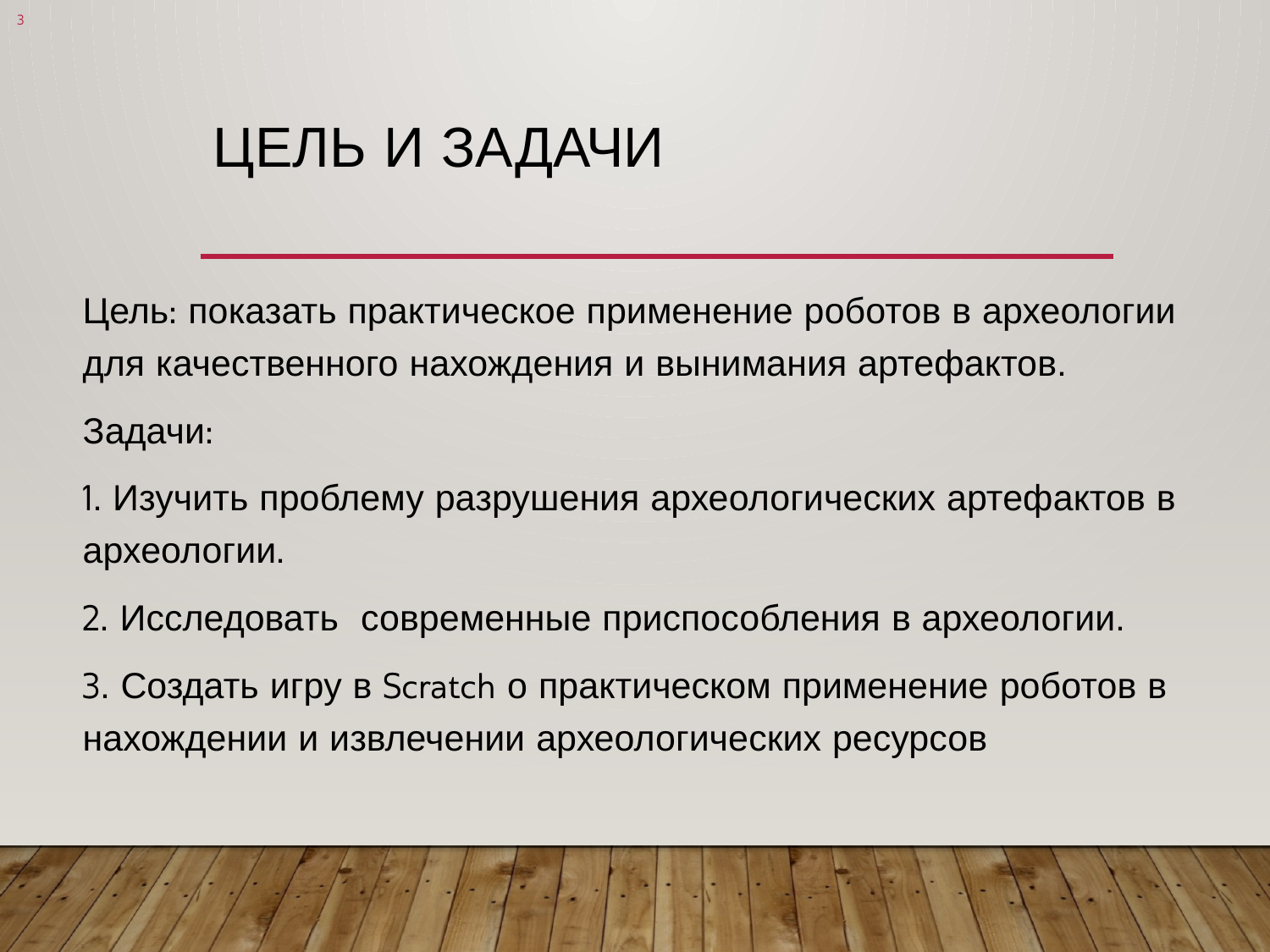

3
# Цель и задачи
Цель: показать практическое применение роботов в археологии для качественного нахождения и вынимания артефактов.
Задачи:
1. Изучить проблему разрушения археологических артефактов в археологии.
2. Исследовать  современные приспособления в археологии.
3. Создать игру в Scratch о практическом применение роботов в нахождении и извлечении археологических ресурсов